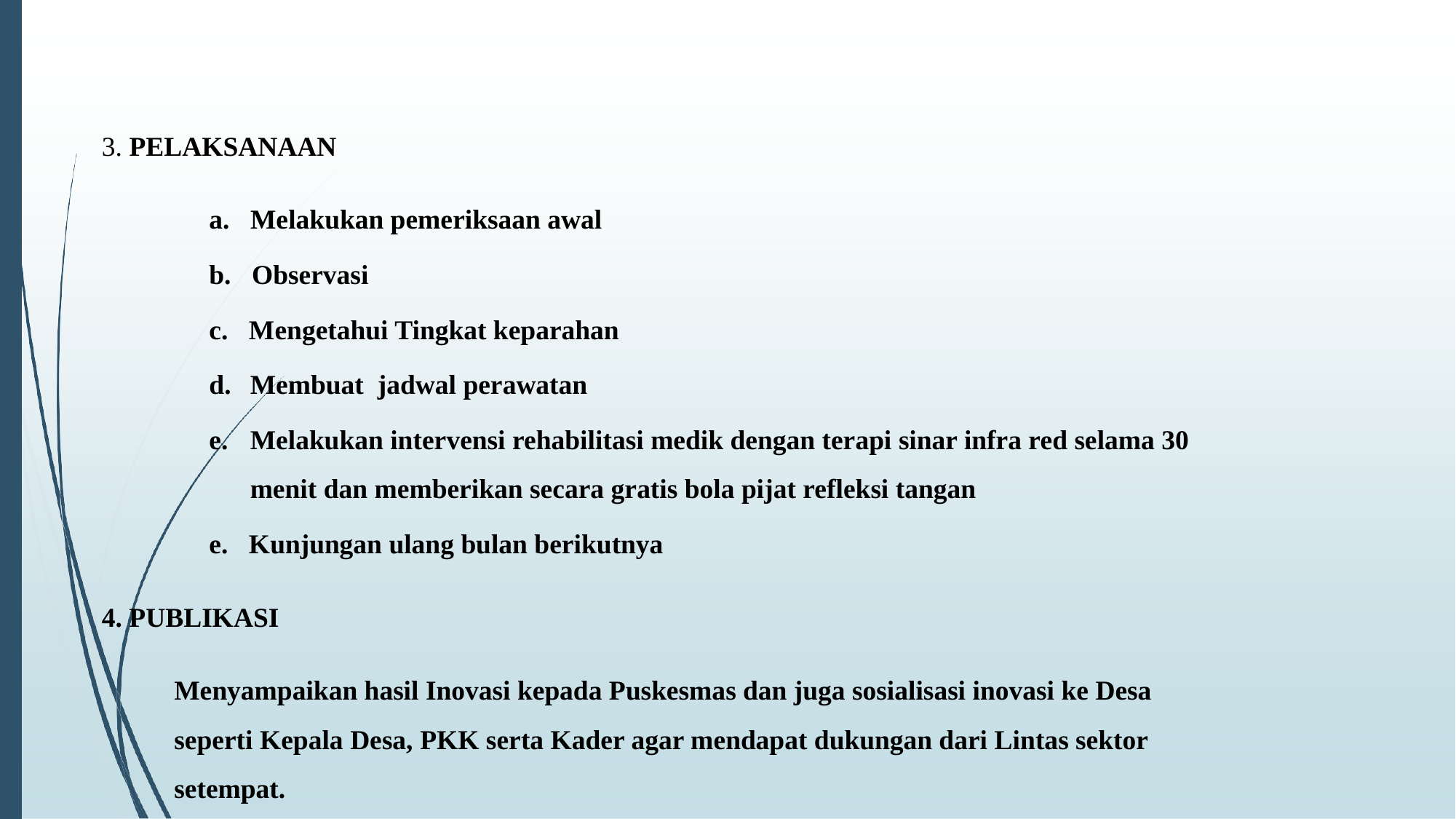

3. PELAKSANAAN
a.   Melakukan pemeriksaan awal
b.   Observasi
c.   Mengetahui Tingkat keparahan
Membuat  jadwal perawatan
Melakukan intervensi rehabilitasi medik dengan terapi sinar infra red selama 30 menit dan memberikan secara gratis bola pijat refleksi tangan
e.   Kunjungan ulang bulan berikutnya
4. PUBLIKASI
Menyampaikan hasil Inovasi kepada Puskesmas dan juga sosialisasi inovasi ke Desa seperti Kepala Desa, PKK serta Kader agar mendapat dukungan dari Lintas sektor setempat.